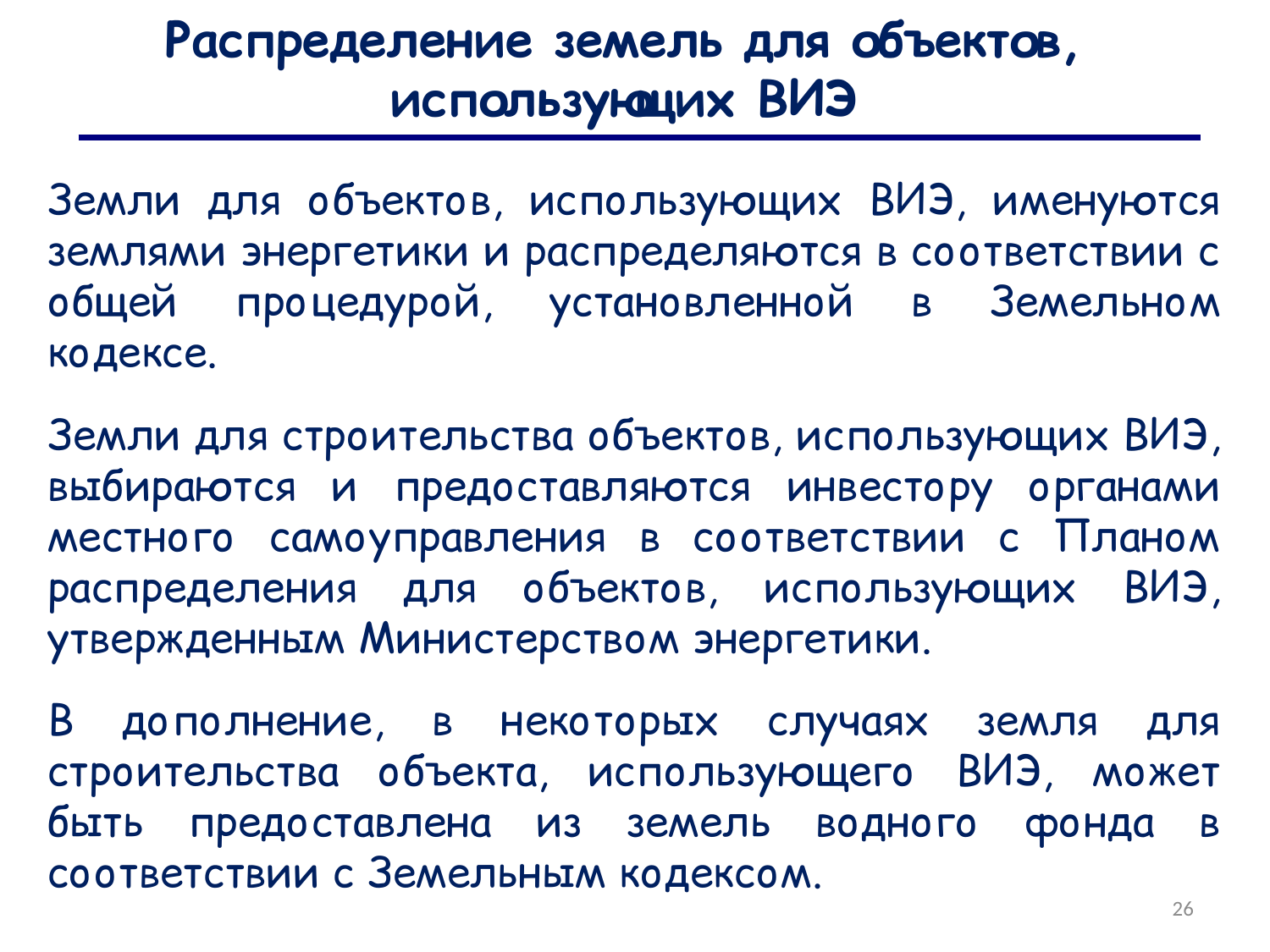

# Распределение земель для объектов, использующих ВИЭ

Земли для объектов, использующих ВИЭ, именуются землями энергетики и распределяются в соответствии с общей процедурой, установленной в Земельном кодексе.
Земли для строительства объектов, использующих ВИЭ, выбираются и предоставляются инвестору органами местного самоуправления в соответствии с Планом распределения для объектов, использующих ВИЭ, утвержденным Министерством энергетики.
В дополнение, в некоторых случаях земля для строительства объекта, использующего ВИЭ, может быть предоставлена из земель водного фонда в соответствии с Земельным кодексом.
26